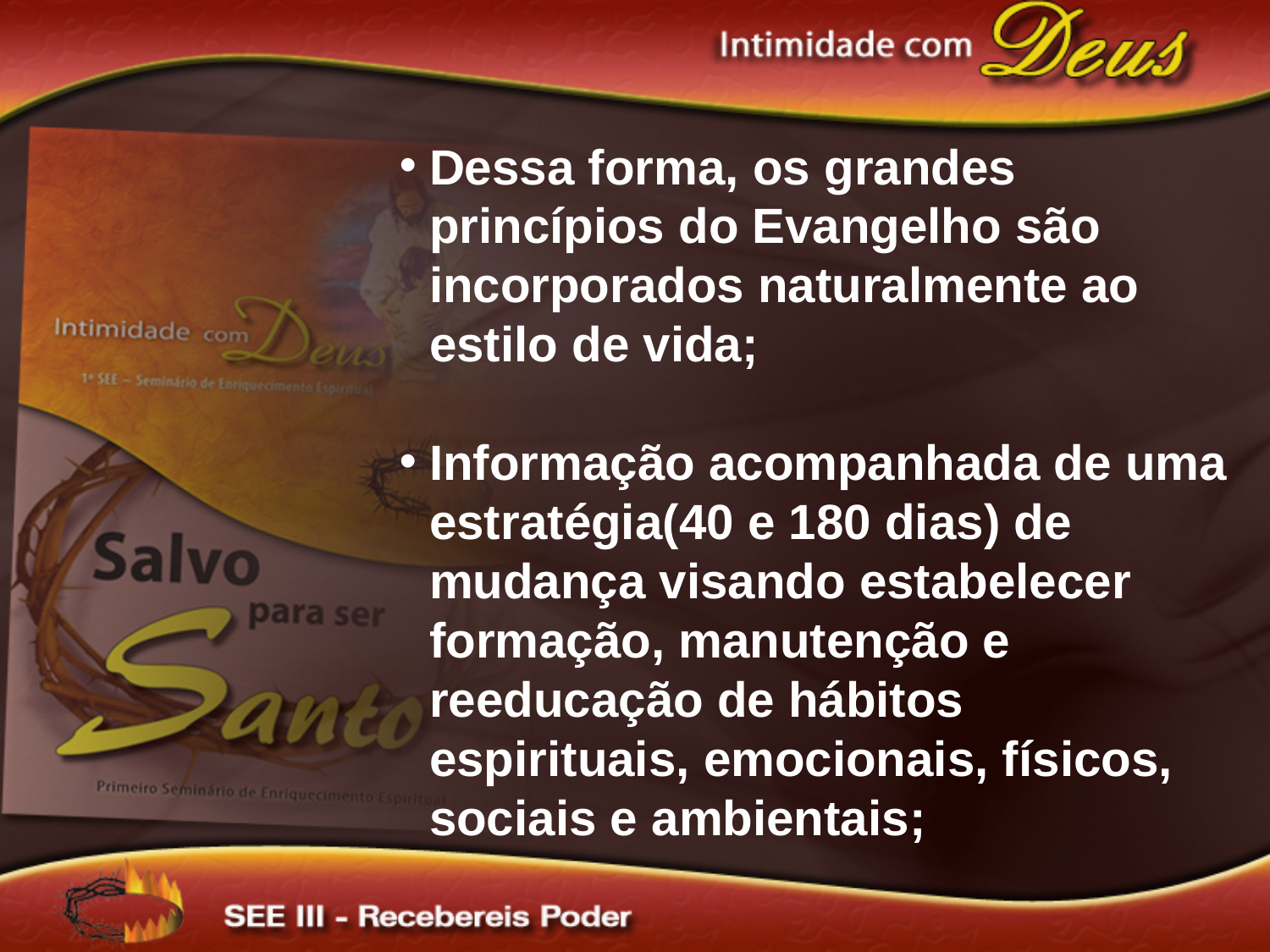

Dessa forma, os grandes princípios do Evangelho são incorporados naturalmente ao estilo de vida;

Informação acompanhada de uma estratégia(40 e 180 dias) de mudança visando estabelecer formação, manutenção e reeducação de hábitos espirituais, emocionais, físicos, sociais e ambientais;